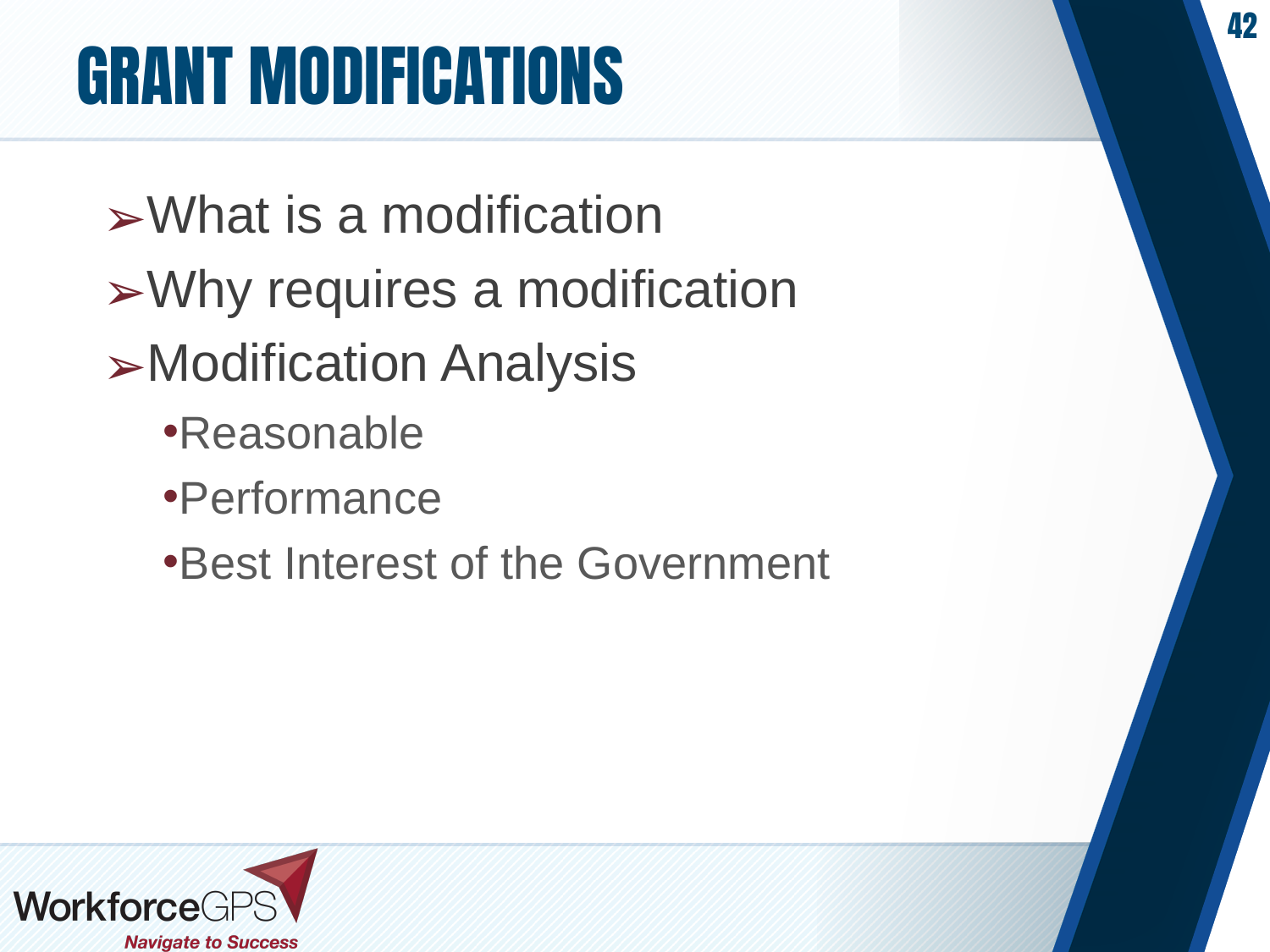

# Grant Modifications
What is a modification
Why requires a modification
Modification Analysis
Reasonable
Performance
Best Interest of the Government